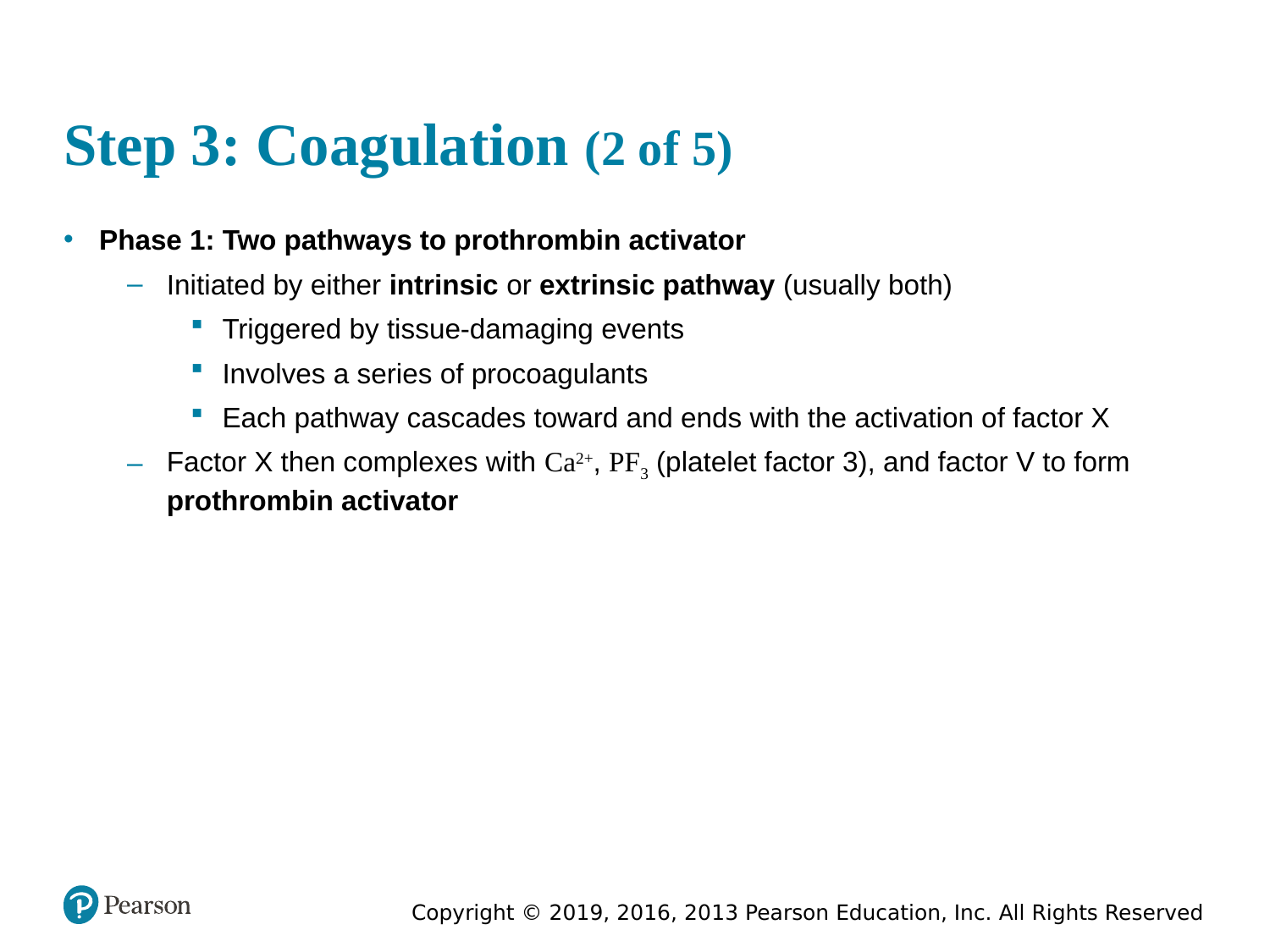

# Step 3: Coagulation (2 of 5)
Phase 1: Two pathways to prothrombin activator
Initiated by either intrinsic or extrinsic pathway (usually both)
Triggered by tissue-damaging events
Involves a series of procoagulants
Each pathway cascades toward and ends with the activation of factor X
Factor X then complexes with Ca2+, PF3 (platelet factor 3), and factor V to form prothrombin activator